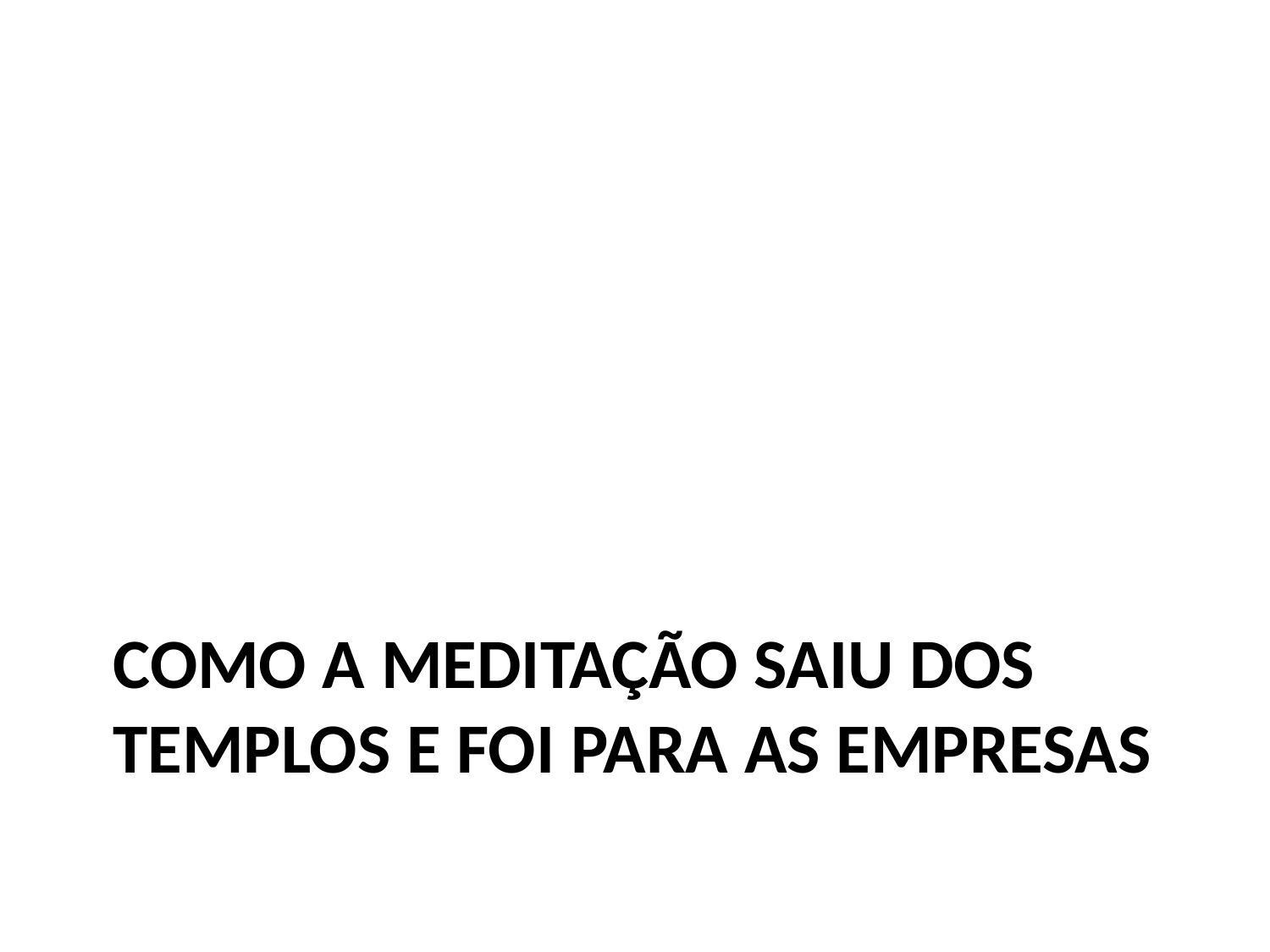

# Como a meditação saiu dos templos e foi para as empresas